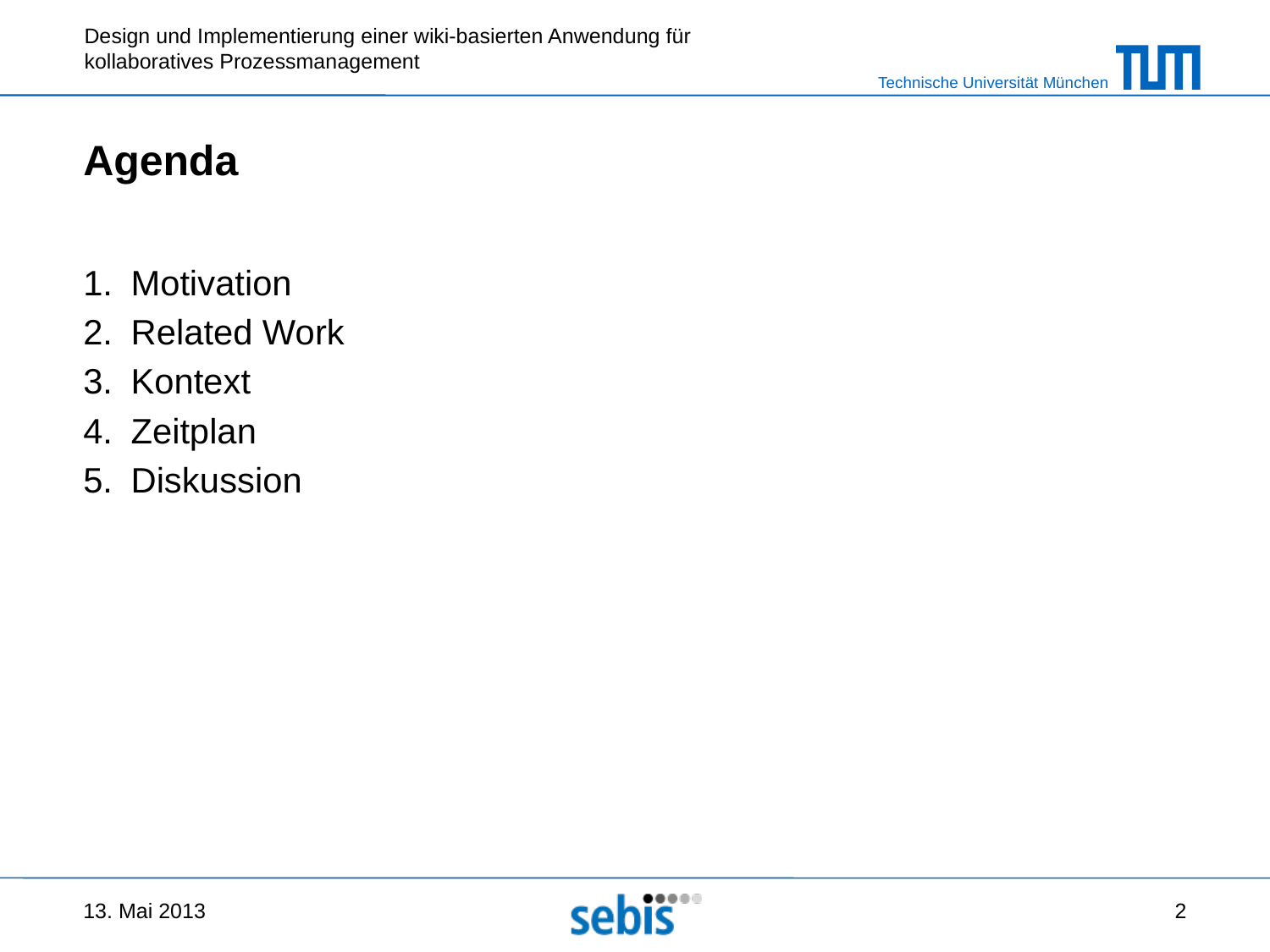

# Agenda
Motivation
Related Work
Kontext
Zeitplan
Diskussion

13. Mai 2013
2